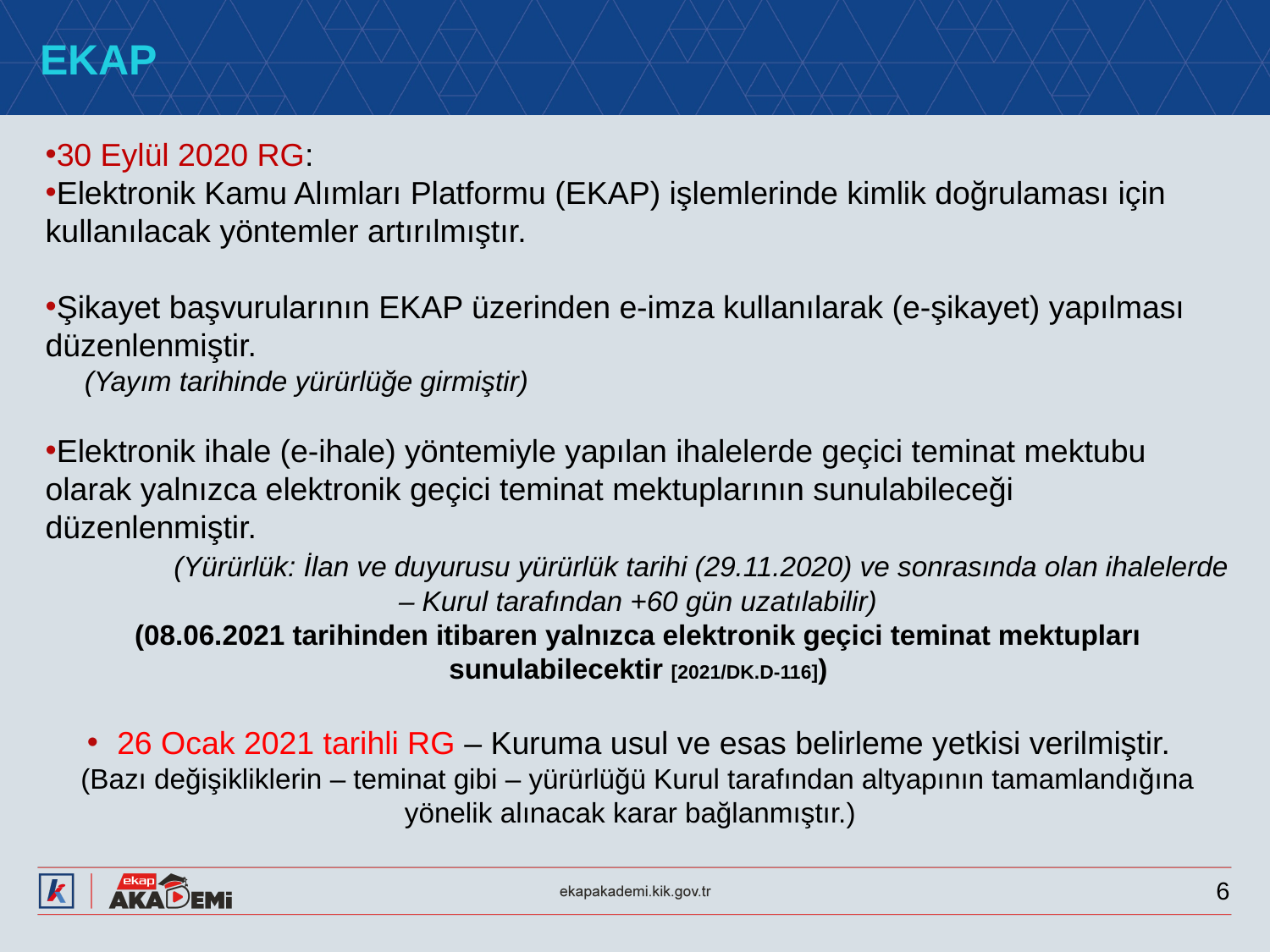

# EKAP
30 Eylül 2020 RG:
Elektronik Kamu Alımları Platformu (EKAP) işlemlerinde kimlik doğrulaması için kullanılacak yöntemler artırılmıştır.

Şikayet başvurularının EKAP üzerinden e-imza kullanılarak (e-şikayet) yapılması düzenlenmiştir.
     (Yayım tarihinde yürürlüğe girmiştir)

Elektronik ihale (e-ihale) yöntemiyle yapılan ihalelerde geçici teminat mektubu olarak yalnızca elektronik geçici teminat mektuplarının sunulabileceği düzenlenmiştir.
	(Yürürlük: İlan ve duyurusu yürürlük tarihi (29.11.2020) ve sonrasında olan ihalelerde – Kurul tarafından +60 gün uzatılabilir)
(08.06.2021 tarihinden itibaren yalnızca elektronik geçici teminat mektupları sunulabilecektir [2021/DK.D-116])

26 Ocak 2021 tarihli RG – Kuruma usul ve esas belirleme yetkisi verilmiştir.
(Bazı değişikliklerin – teminat gibi – yürürlüğü Kurul tarafından altyapının tamamlandığına yönelik alınacak karar bağlanmıştır.)
6